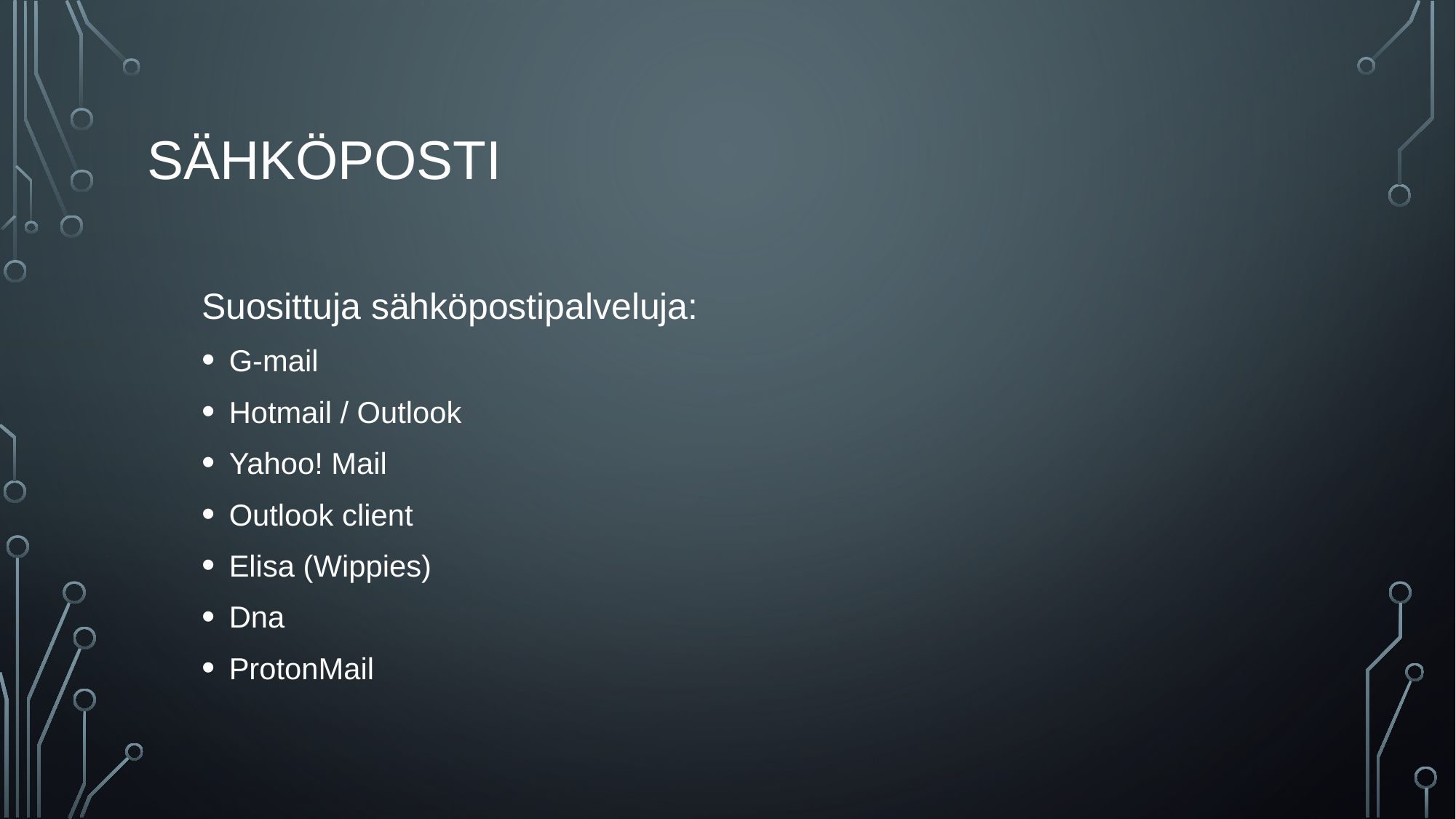

# Sähköposti
Suosittuja sähköpostipalveluja:
G-mail
Hotmail / Outlook
Yahoo! Mail
Outlook client
Elisa (Wippies)
Dna
ProtonMail